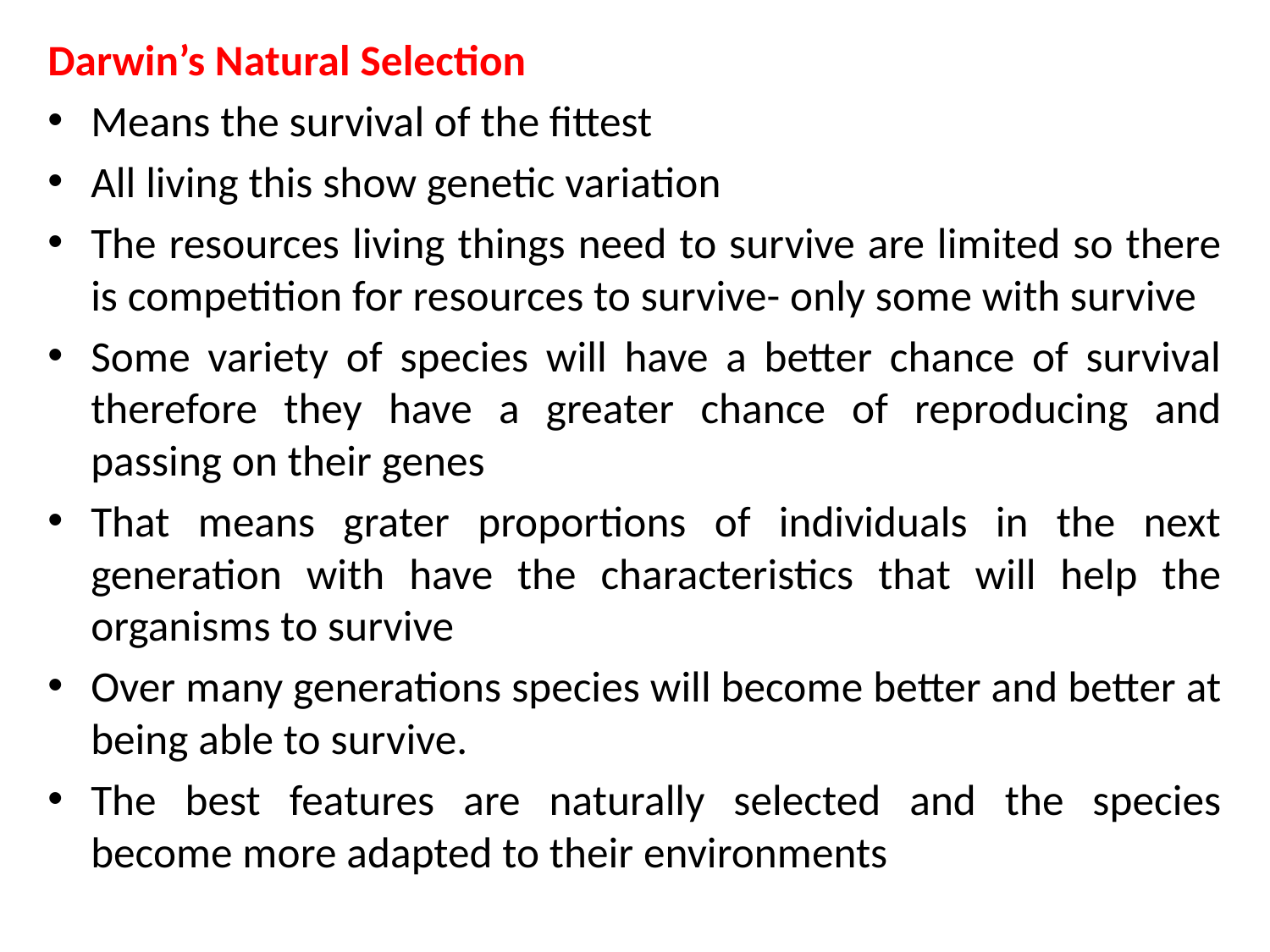

Darwin’s Natural Selection
Means the survival of the fittest
All living this show genetic variation
The resources living things need to survive are limited so there is competition for resources to survive- only some with survive
Some variety of species will have a better chance of survival therefore they have a greater chance of reproducing and passing on their genes
That means grater proportions of individuals in the next generation with have the characteristics that will help the organisms to survive
Over many generations species will become better and better at being able to survive.
The best features are naturally selected and the species become more adapted to their environments